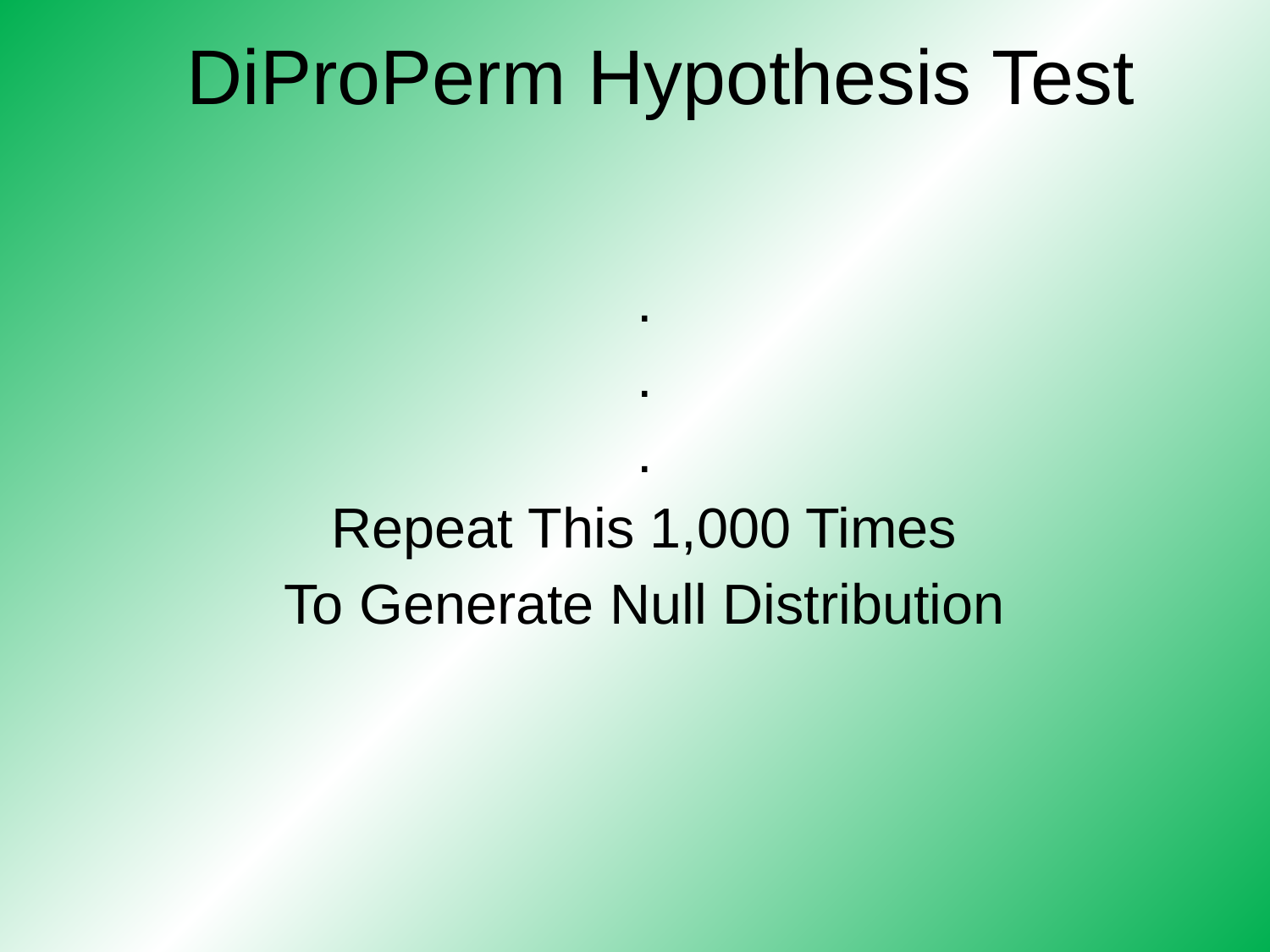

# DiProPerm Hypothesis Test
.
.
.
Repeat This 1,000 Times
To Generate Null Distribution